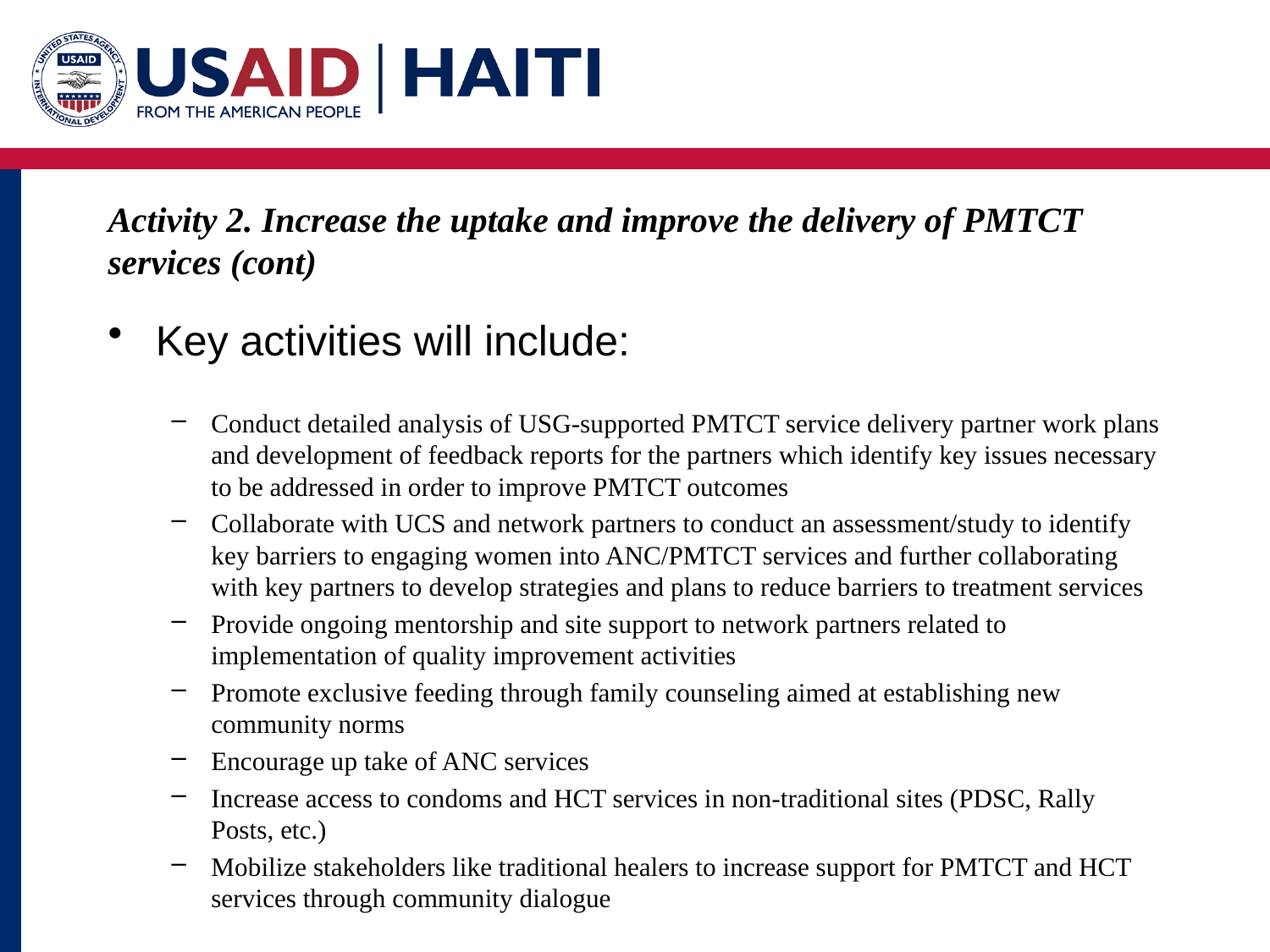

# Activity 2. Increase the uptake and improve the delivery of PMTCT services (cont)
Key activities will include:

Conduct detailed analysis of USG-supported PMTCT service delivery partner work plans and development of feedback reports for the partners which identify key issues necessary to be addressed in order to improve PMTCT outcomes
Collaborate with UCS and network partners to conduct an assessment/study to identify key barriers to engaging women into ANC/PMTCT services and further collaborating with key partners to develop strategies and plans to reduce barriers to treatment services
Provide ongoing mentorship and site support to network partners related to implementation of quality improvement activities
Promote exclusive feeding through family counseling aimed at establishing new community norms
Encourage up take of ANC services
Increase access to condoms and HCT services in non-traditional sites (PDSC, Rally Posts, etc.)
Mobilize stakeholders like traditional healers to increase support for PMTCT and HCT services through community dialogue